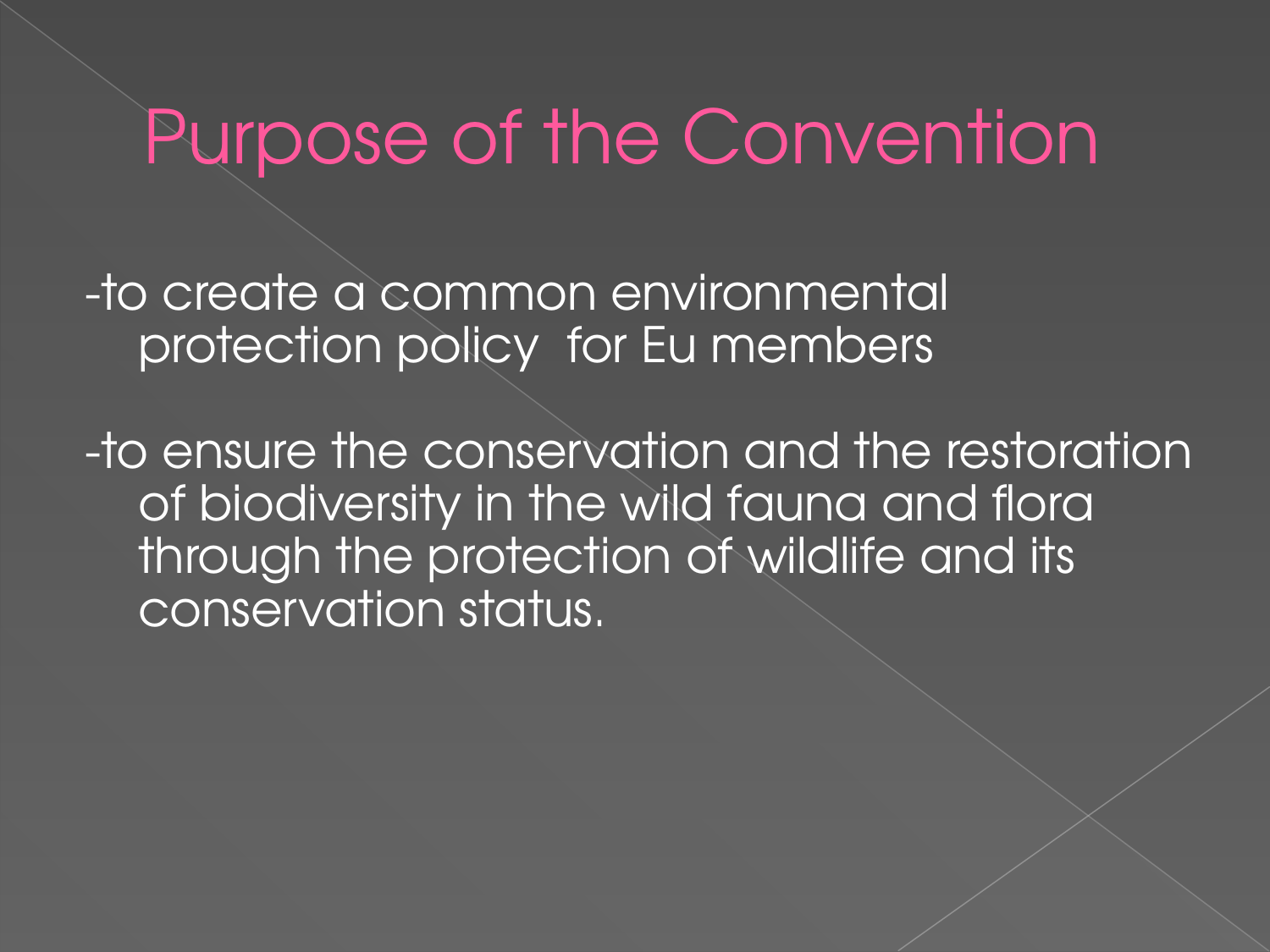

# Purpose of the Convention
-to create a common environmental protection policy  for Eu members

-to ensure the conservation and the restoration of biodiversity in the wild fauna and flora through the protection of wildlife and its conservation status.